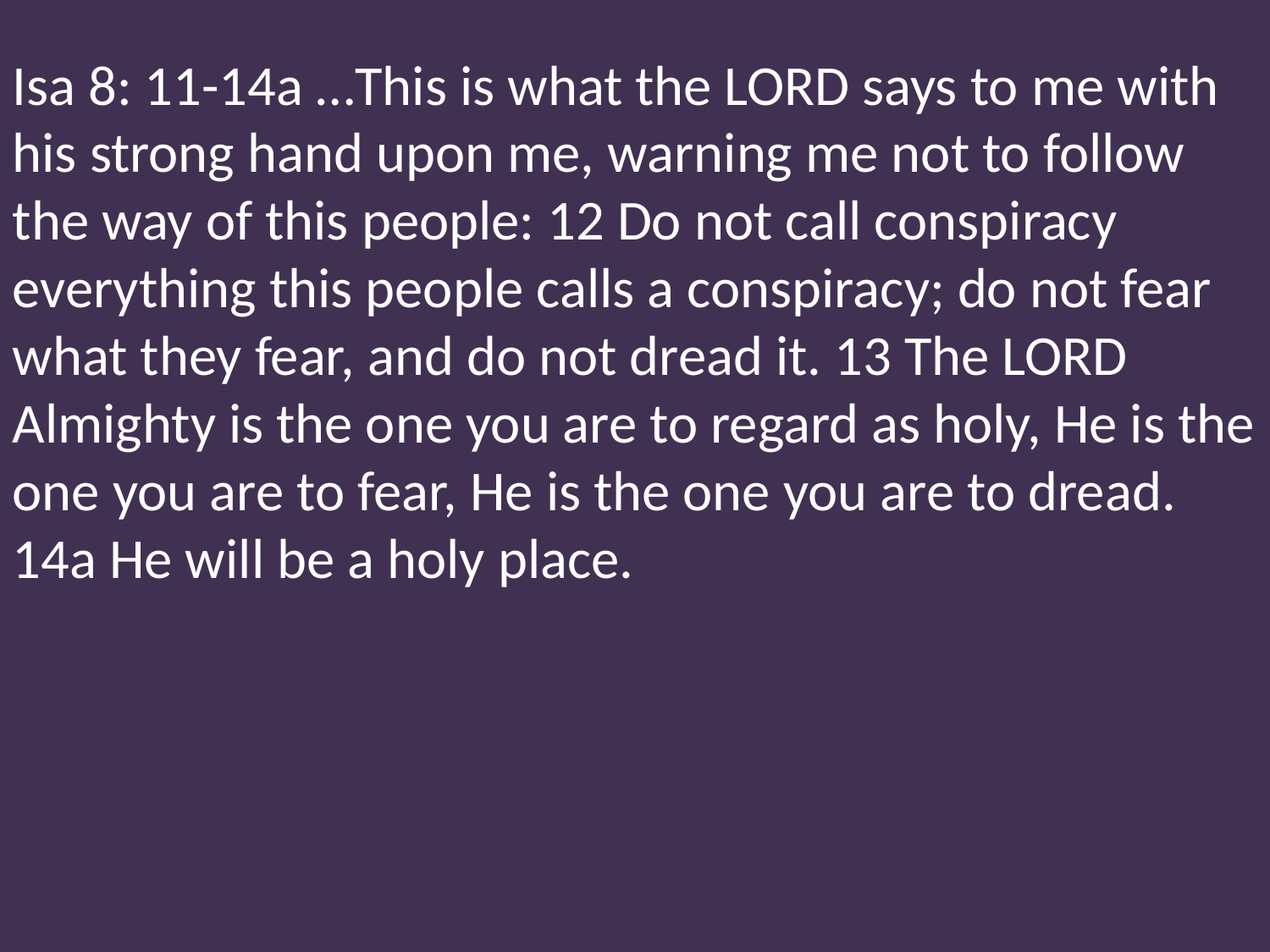

Isa 8: 11-14a …This is what the LORD says to me with his strong hand upon me, warning me not to follow the way of this people: 12 Do not call conspiracy everything this people calls a conspiracy; do not fear what they fear, and do not dread it. 13 The LORD Almighty is the one you are to regard as holy, He is the one you are to fear, He is the one you are to dread. 14a He will be a holy place.